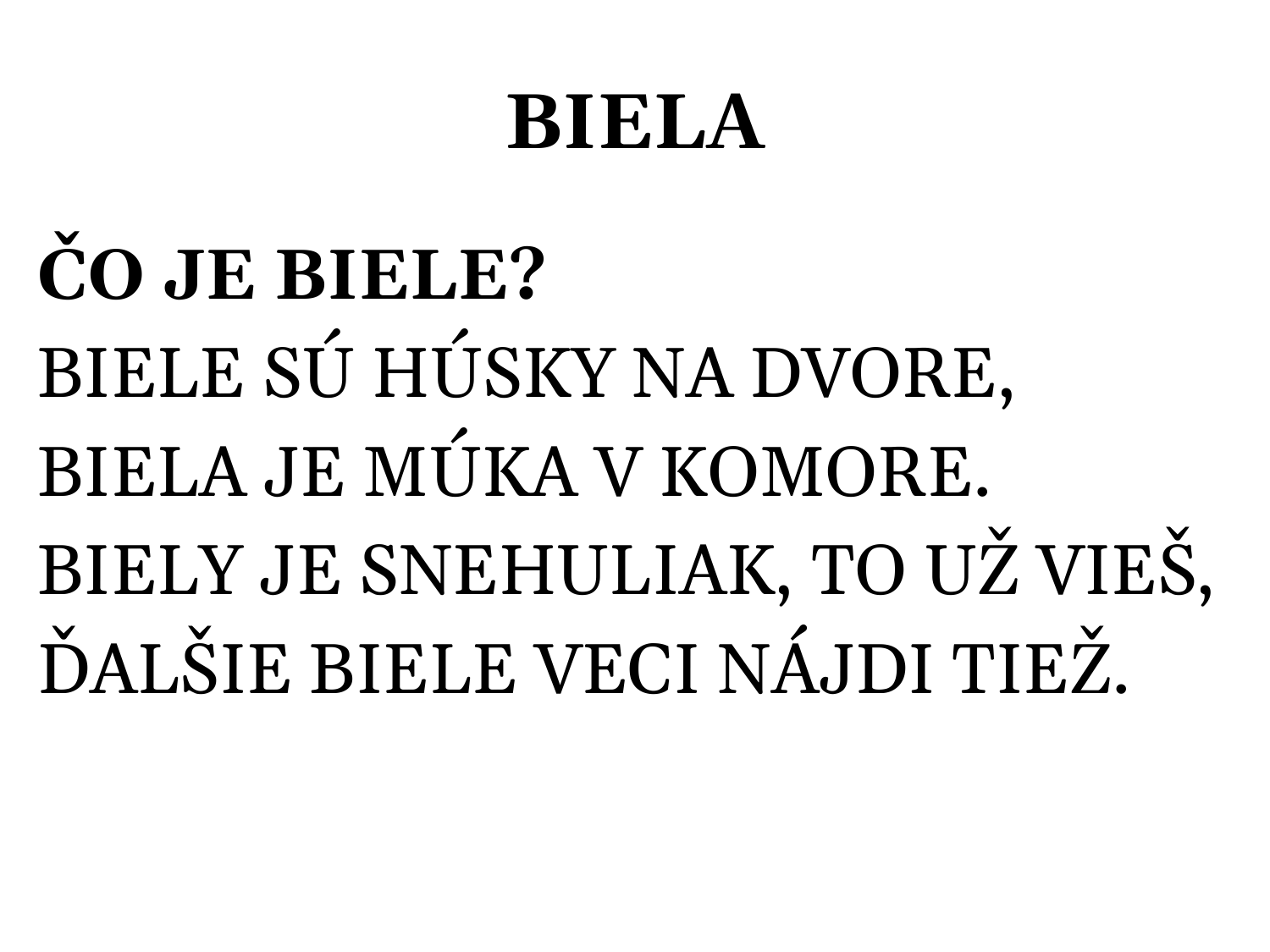

# BIELA
ČO JE BIELE?
BIELE SÚ HÚSKY NA DVORE,
BIELA JE MÚKA V KOMORE.
BIELY JE SNEHULIAK, TO UŽ VIEŠ,
ĎALŠIE BIELE VECI NÁJDI TIEŽ.